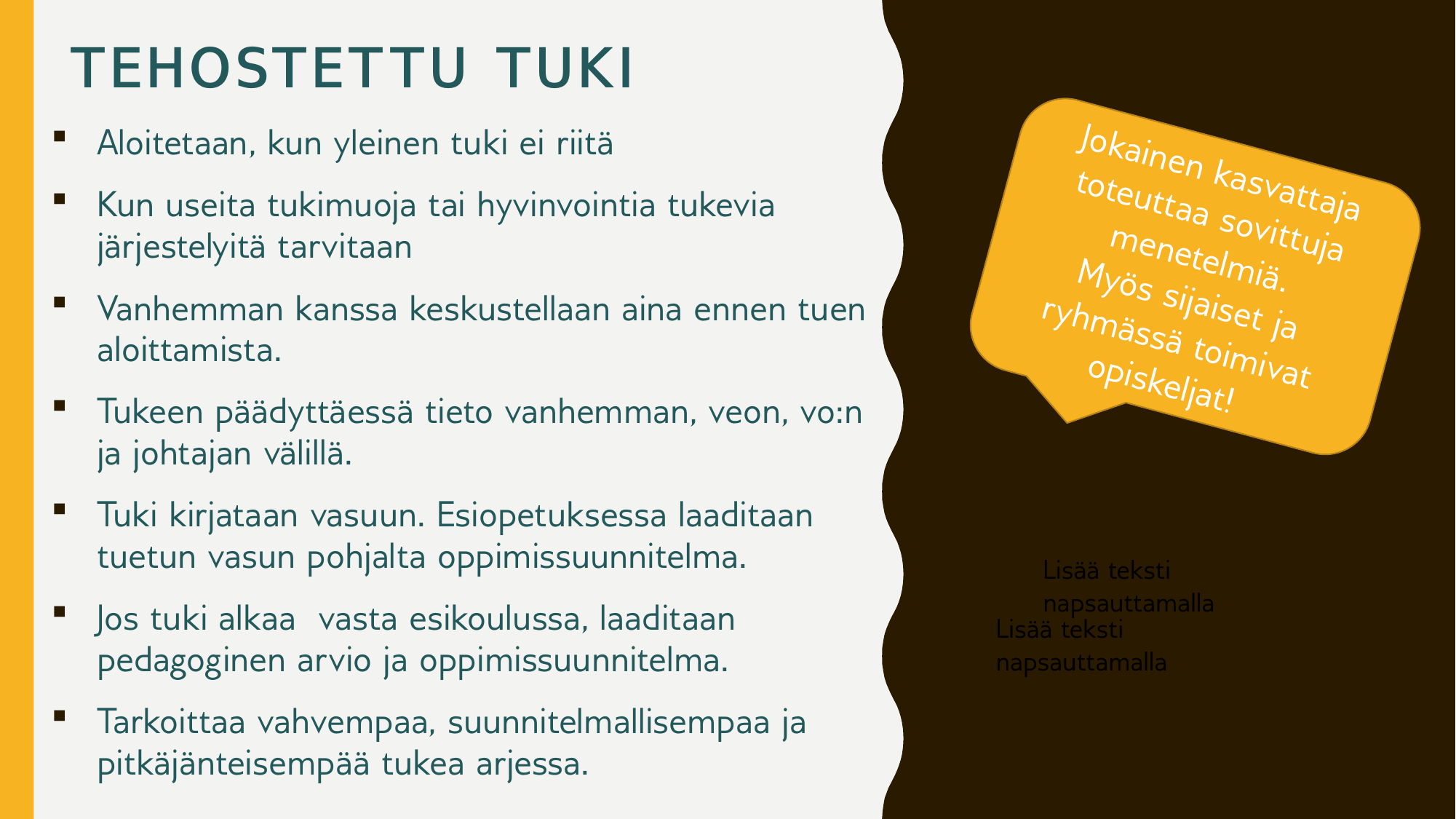

# Tehostettu tuki
Aloitetaan, kun yleinen tuki ei riitä
Kun useita tukimuoja tai hyvinvointia tukevia järjestelyitä tarvitaan
Vanhemman kanssa keskustellaan aina ennen tuen aloittamista.
Tukeen päädyttäessä tieto vanhemman, veon, vo:n ja johtajan välillä.
Tuki kirjataan vasuun. Esiopetuksessa laaditaan tuetun vasun pohjalta oppimissuunnitelma.
Jos tuki alkaa  vasta esikoulussa, laaditaan pedagoginen arvio ja oppimissuunnitelma.
Tarkoittaa vahvempaa, suunnitelmallisempaa ja pitkäjänteisempää tukea arjessa.

Jokainen kasvattaja toteuttaa sovittuja menetelmiä.
Myös sijaiset ja ryhmässä toimivat opiskeljat!
Lisää teksti napsauttamalla
Lisää teksti napsauttamalla